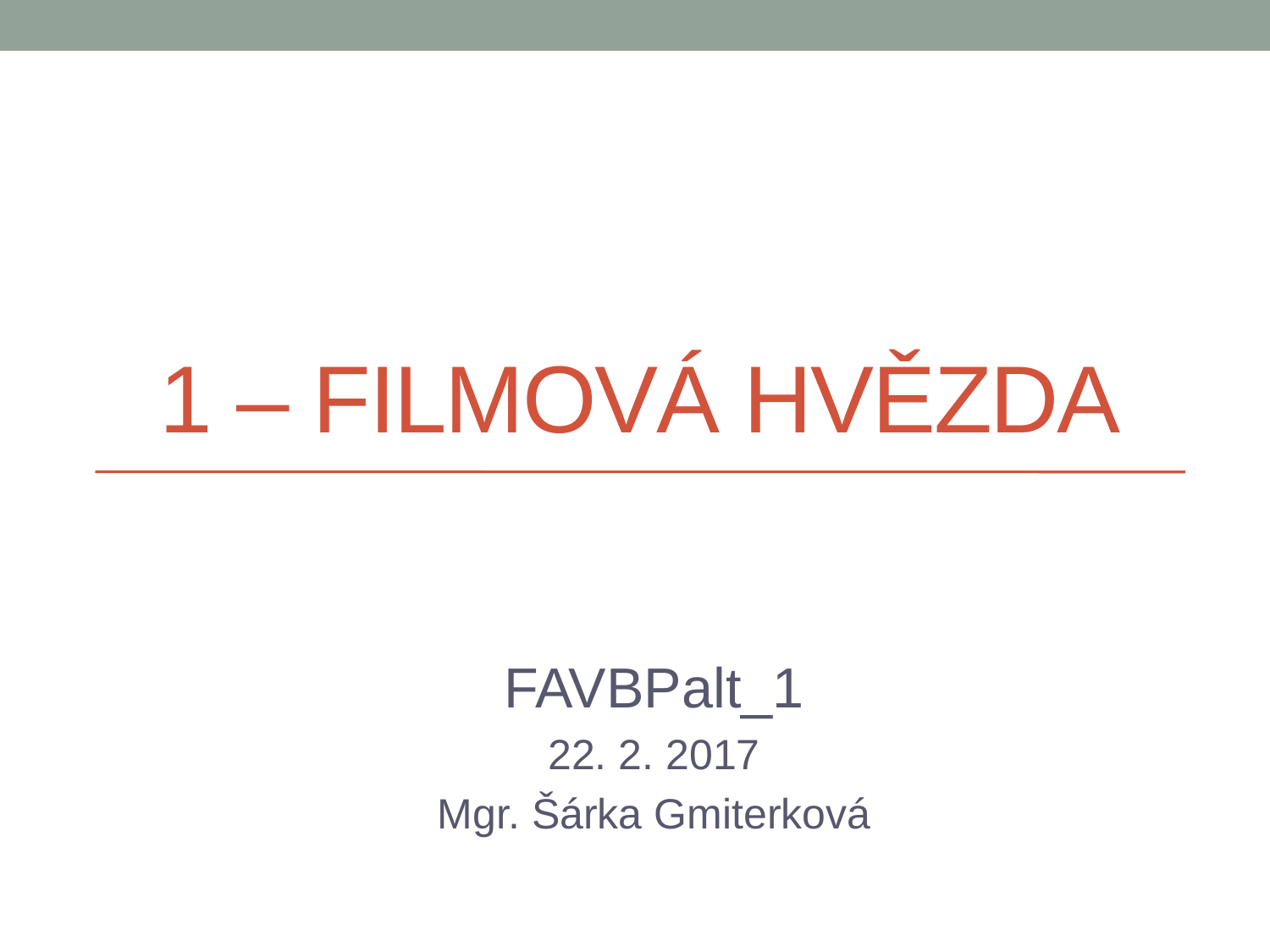

# 1 – filmová hvězda

FAVBPalt_1
22. 2. 2017
Mgr. Šárka Gmiterková